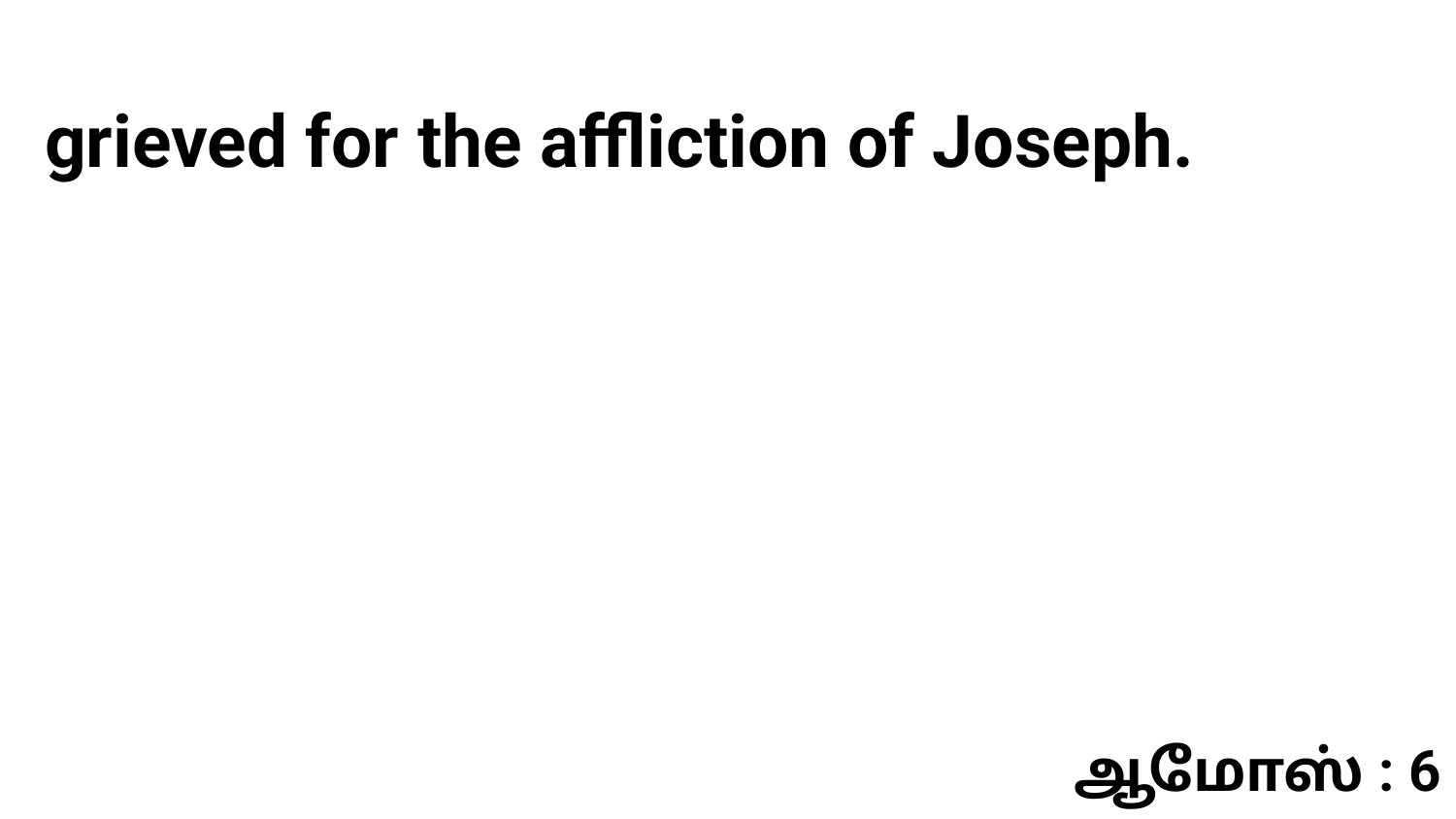

grieved for the affliction of Joseph.
ஆமோஸ் : 6